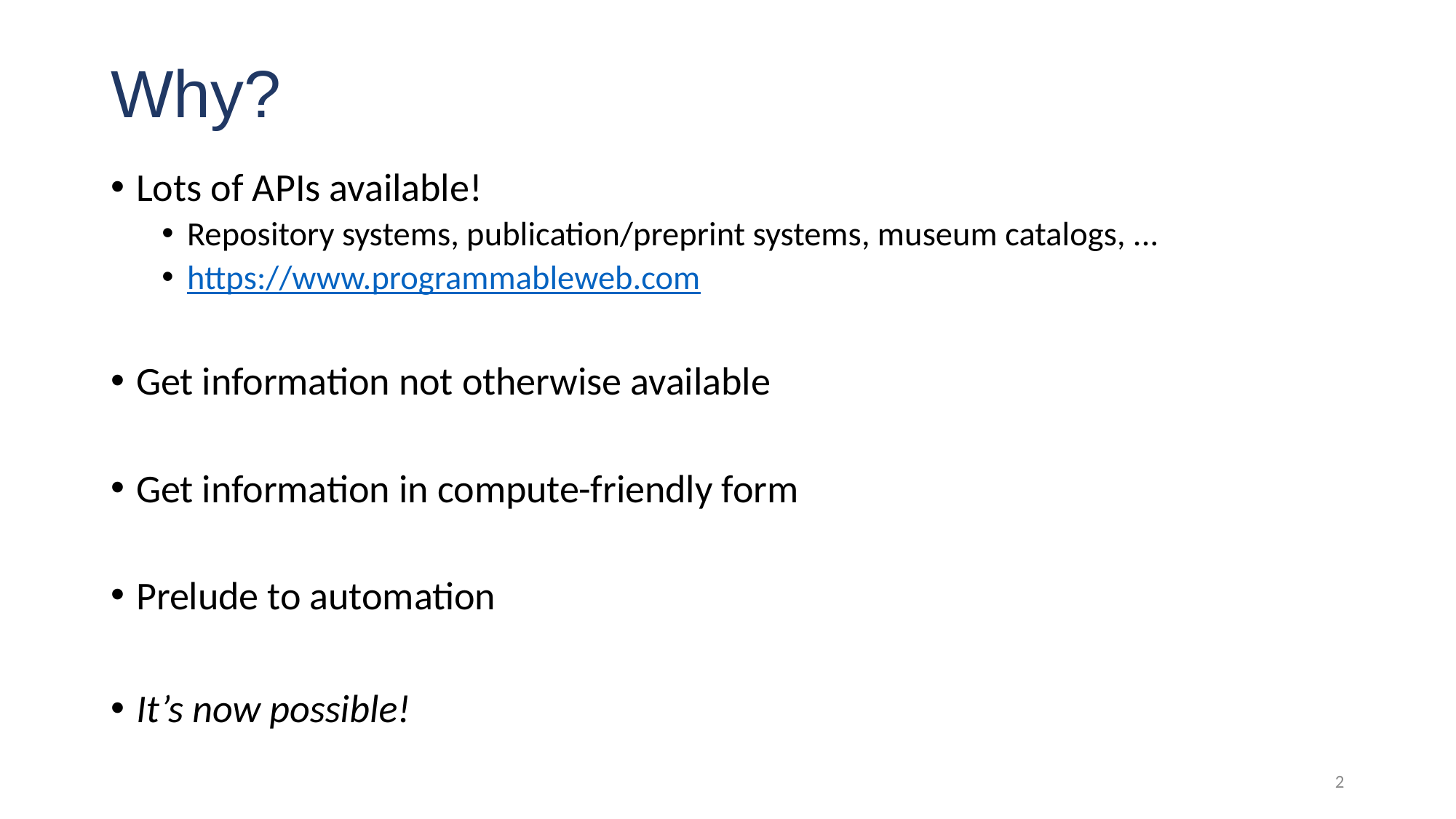

# Why?
Lots of APIs available!
Repository systems, publication/preprint systems, museum catalogs, ...
https://www.programmableweb.com

Get information not otherwise available

Get information in compute-friendly form

Prelude to automation

It’s now possible!
2